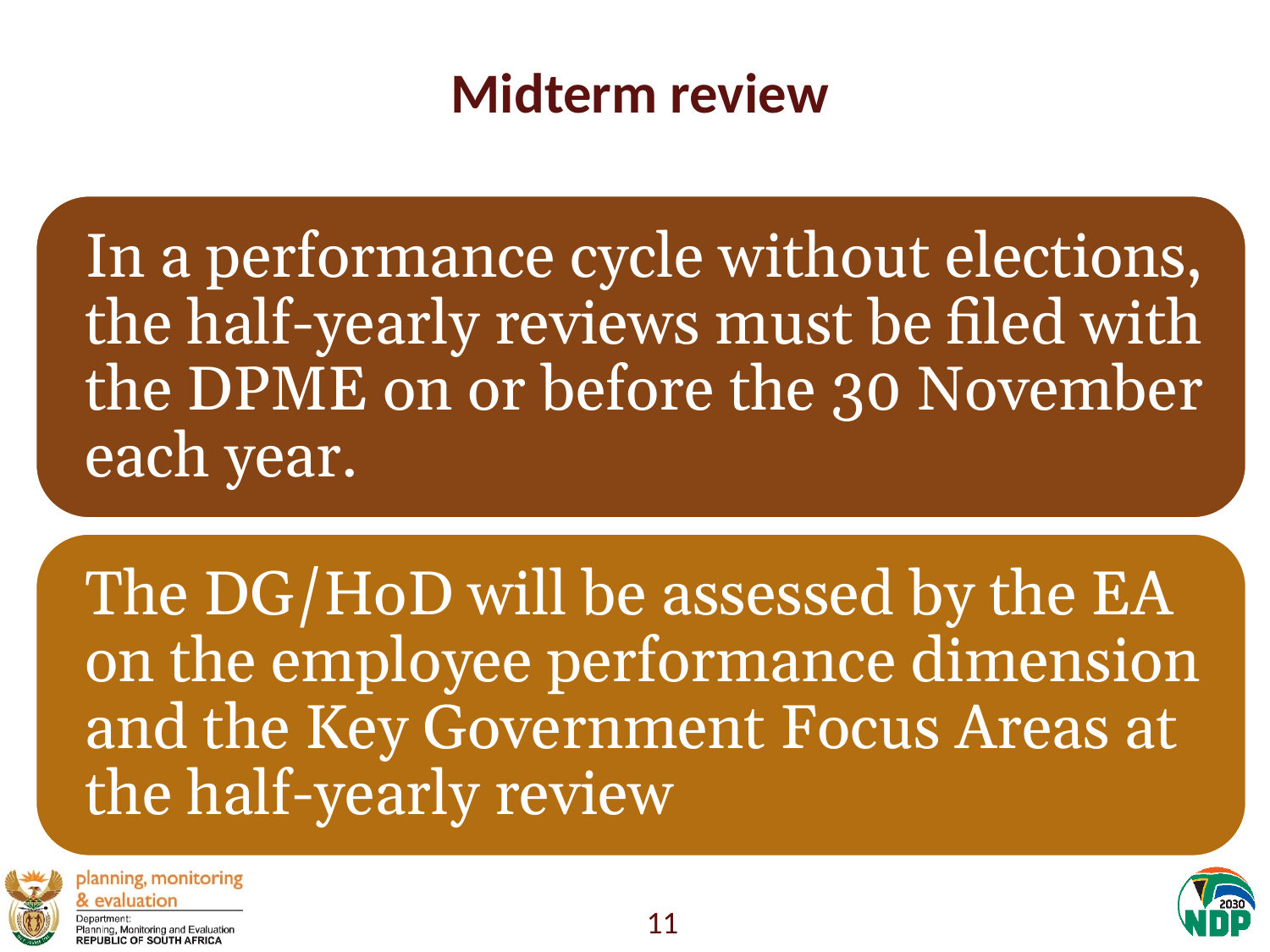

# Midterm review
In a performance cycle without elections, the half-yearly reviews must be filed with the DPME on or before the 30 November each year.
The DG/HoD will be assessed by the EA on the employee performance dimension and the Key Government Focus Areas at the half-yearly review
11